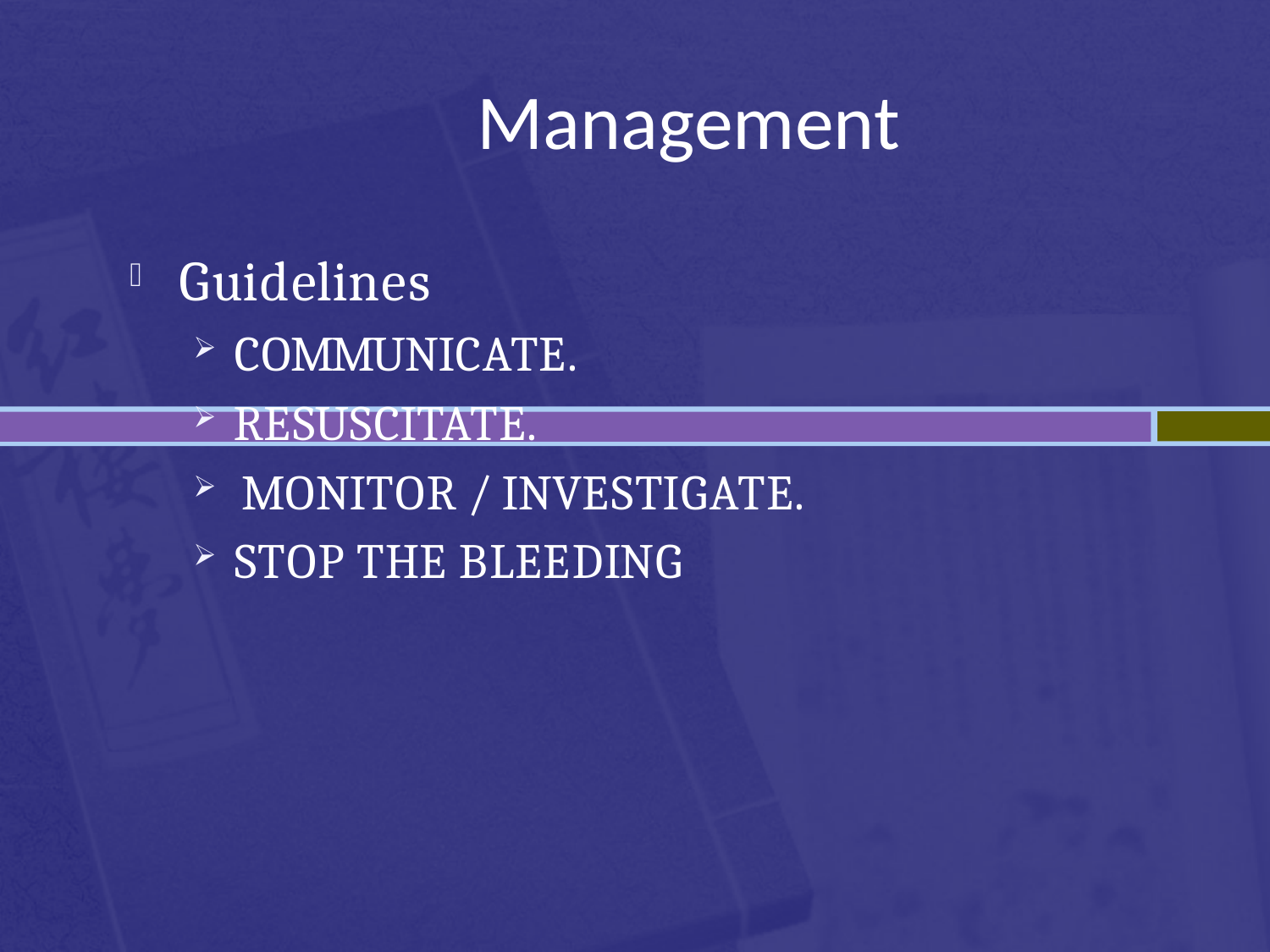

Management
Guidelines
COMMUNICATE.
RESUSCITATE.
 MONITOR / INVESTIGATE.
STOP THE BLEEDING